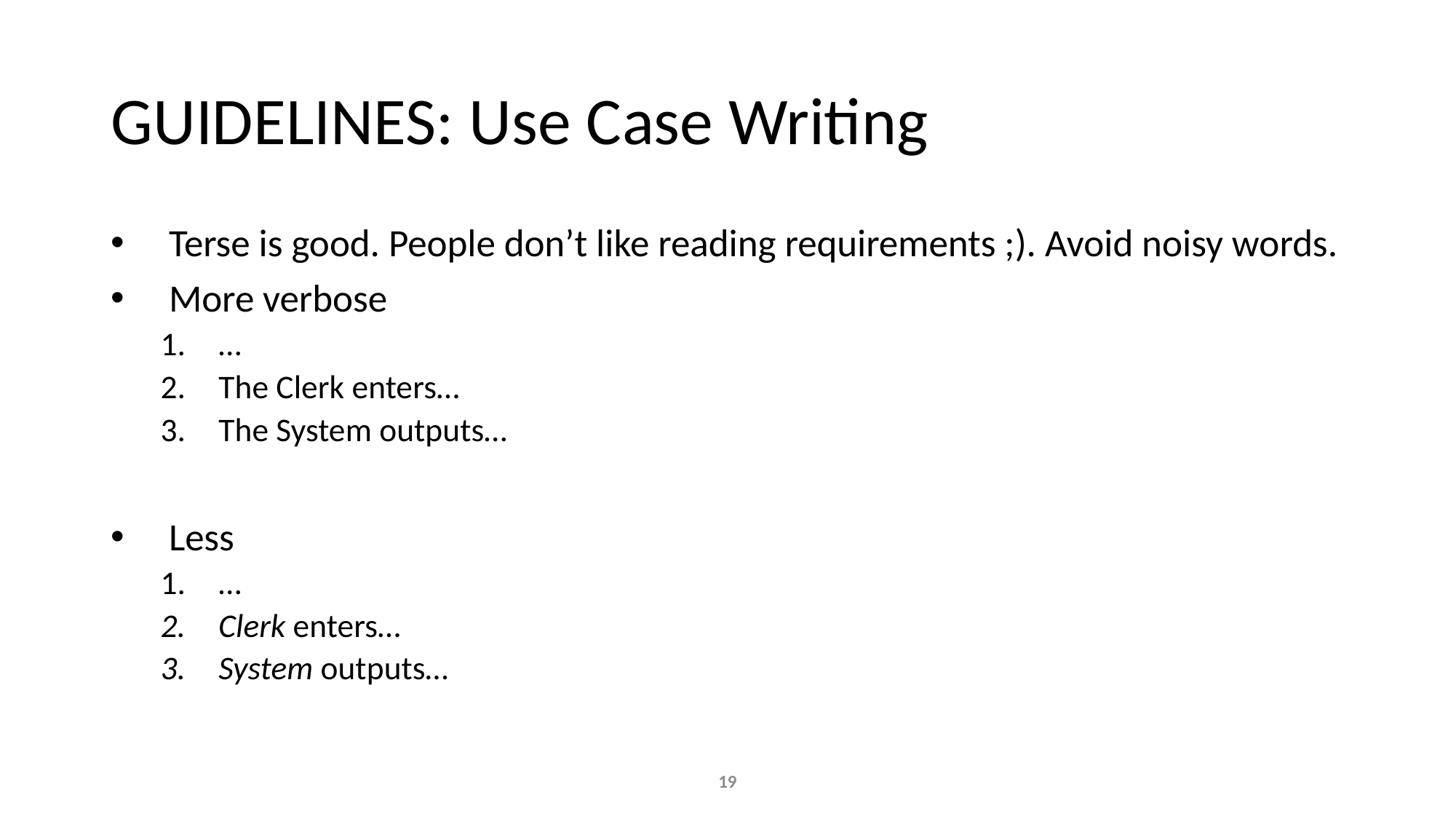

# GUIDELINES: Use Case Writing
Terse is good. People don’t like reading requirements ;). Avoid noisy words.
More verbose
…
The Clerk enters…
The System outputs…

Less
…
Clerk enters…
System outputs…

19